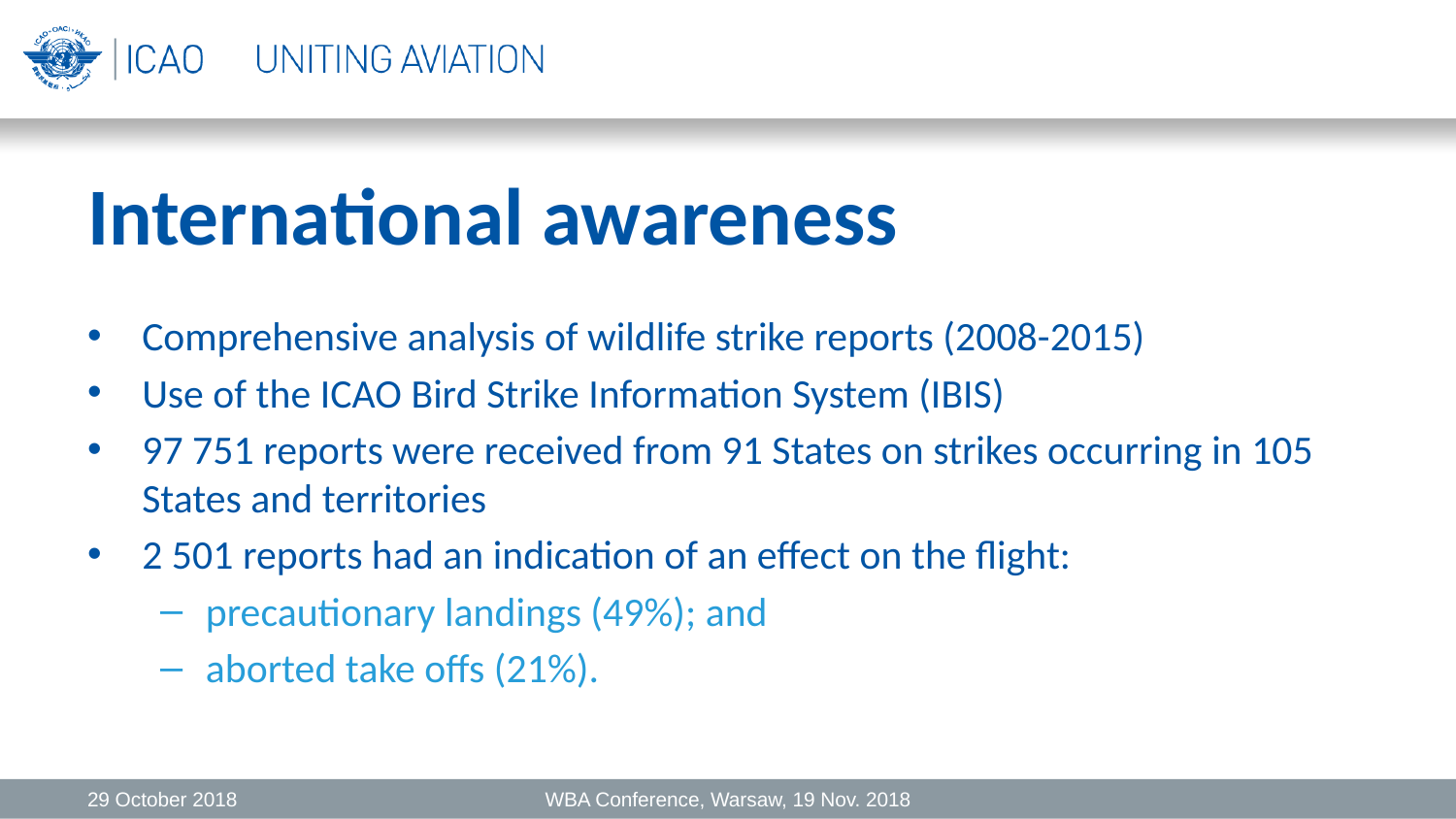

# International awareness
Comprehensive analysis of wildlife strike reports (2008-2015)
Use of the ICAO Bird Strike Information System (IBIS)
97 751 reports were received from 91 States on strikes occurring in 105 States and territories
2 501 reports had an indication of an effect on the flight:
precautionary landings (49%); and
aborted take offs (21%).
29 October 2018
WBA Conference, Warsaw, 19 Nov. 2018